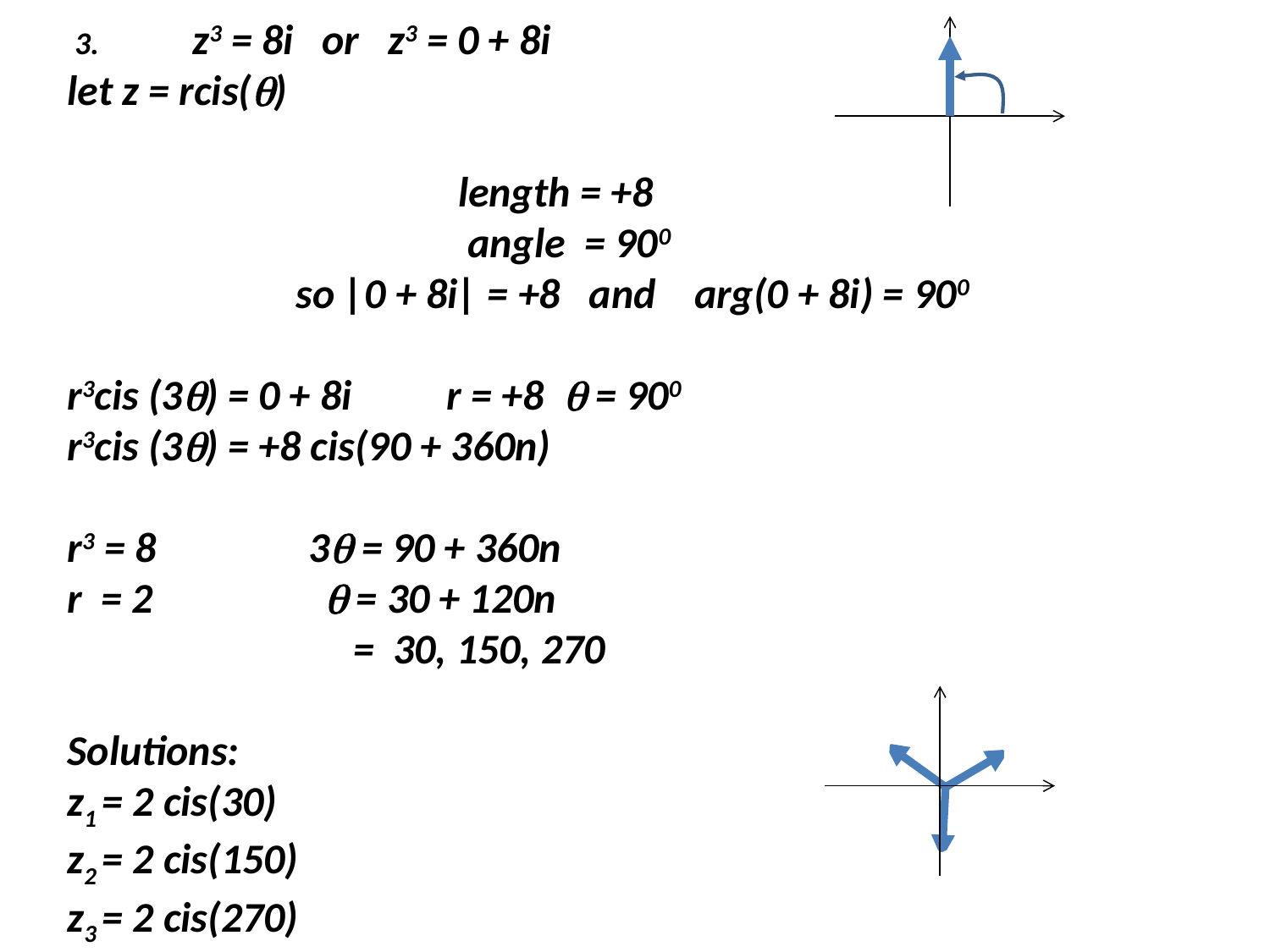

3.             z3 = 8i   or   z3 = 0 + 8i
let z = rcis(θ)

                                         length = +8
                                          angle  = 900
                        so |0 + 8i| = +8   and    arg(0 + 8i) = 900

r3cis (3θ) = 0 + 8i          r = +8  θ = 900
r3cis (3θ) = +8 cis(90 + 360n)

r3 = 8                3θ = 90 + 360n
r  = 2                  θ = 30 + 120n
                              =  30, 150, 270

Solutions:
z1 = 2 cis(30)
z2 = 2 cis(150)
z3 = 2 cis(270)